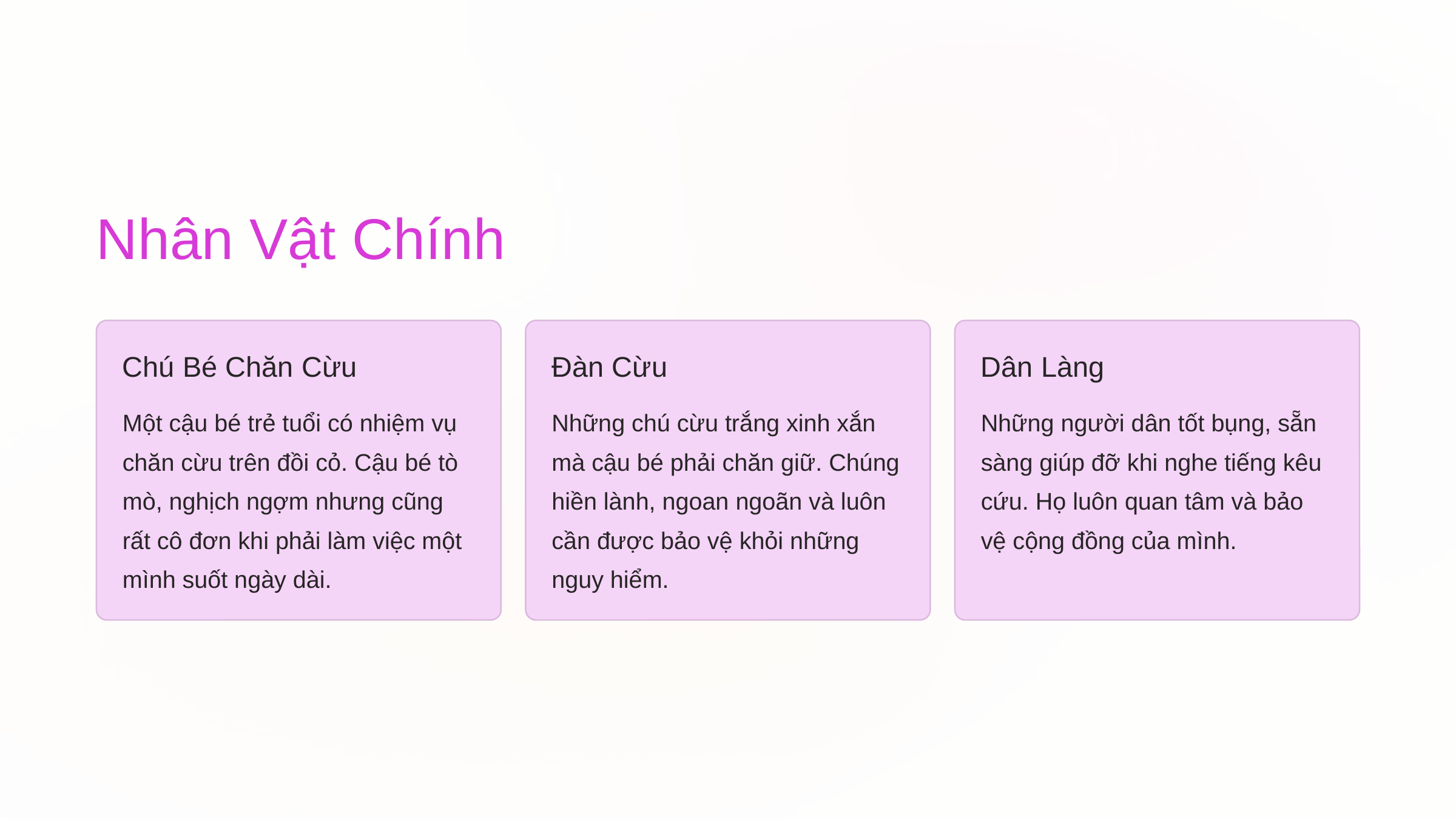

Nhân Vật Chính

Chú Bé Chăn Cừu
Đàn Cừu
Dân Làng
Một cậu bé trẻ tuổi có nhiệm vụ chăn cừu trên đồi cỏ. Cậu bé tò mò, nghịch ngợm nhưng cũng rất cô đơn khi phải làm việc một mình suốt ngày dài.
Những chú cừu trắng xinh xắn mà cậu bé phải chăn giữ. Chúng hiền lành, ngoan ngoãn và luôn cần được bảo vệ khỏi những nguy hiểm.
Những người dân tốt bụng, sẵn sàng giúp đỡ khi nghe tiếng kêu cứu. Họ luôn quan tâm và bảo vệ cộng đồng của mình.